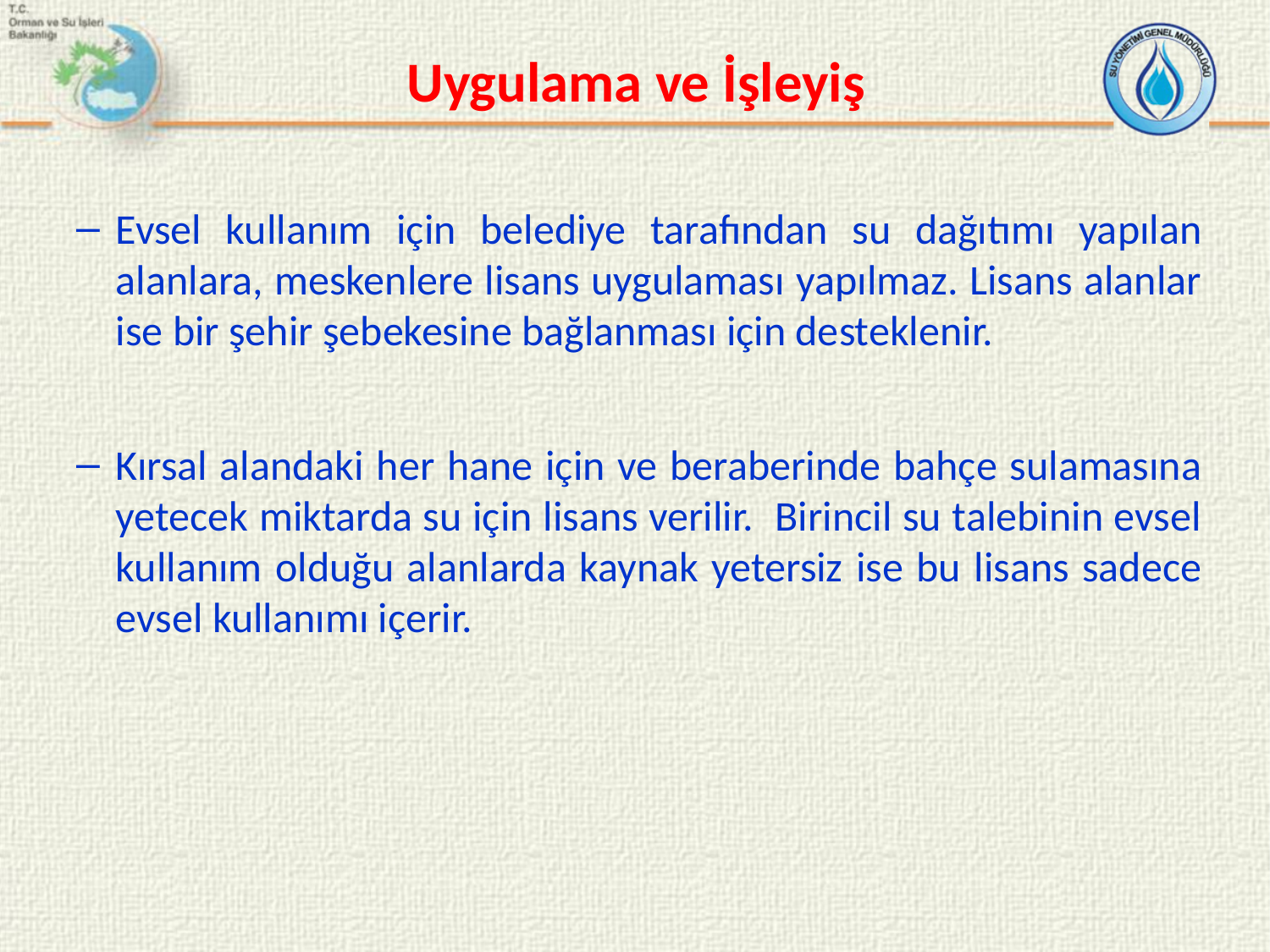

# Uygulama ve İşleyiş

Evsel kullanım için belediye tarafından su dağıtımı yapılan alanlara, meskenlere lisans uygulaması yapılmaz. Lisans alanlar ise bir şehir şebekesine bağlanması için desteklenir.

Kırsal alandaki her hane için ve beraberinde bahçe sulamasına yetecek miktarda su için lisans verilir.  Birincil su talebinin evsel kullanım olduğu alanlarda kaynak yetersiz ise bu lisans sadece evsel kullanımı içerir.